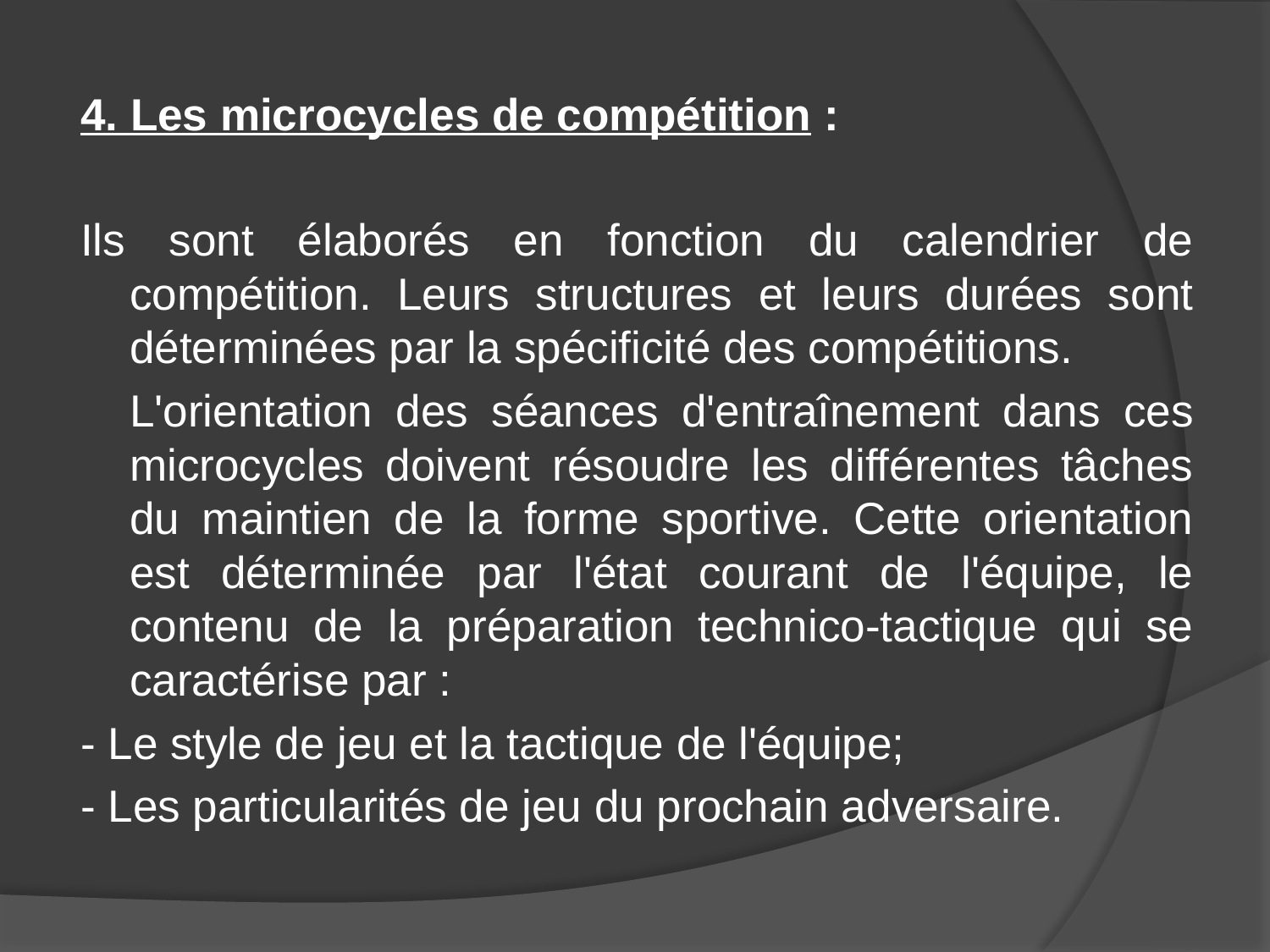

4. Les microcycles de compétition :

Ils sont élaborés en fonction du calendrier de compétition. Leurs structures et leurs durées sont déterminées par la spécificité des compétitions.
	L'orientation des séances d'entraînement dans ces microcycles doivent résoudre les différentes tâches du maintien de la forme sportive. Cette orientation est déterminée par l'état courant de l'équipe, le contenu de la préparation technico-tactique qui se caractérise par :
- Le style de jeu et la tactique de l'équipe;
- Les particularités de jeu du prochain adversaire.